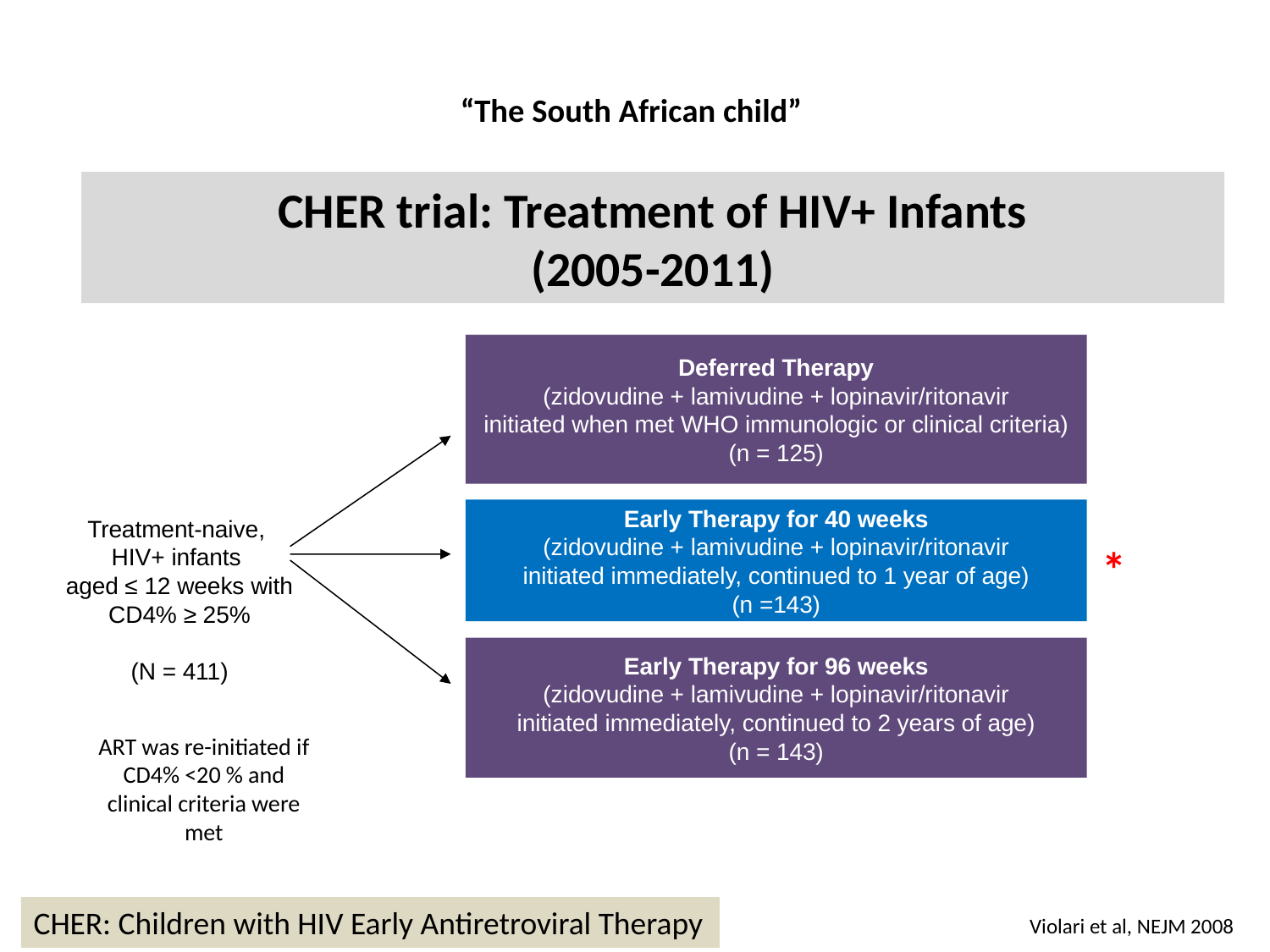

“The South African child”
CHER trial: Treatment of HIV+ Infants
(2005-2011)
Deferred Therapy
(zidovudine + lamivudine + lopinavir/ritonavir
initiated when met WHO immunologic or clinical criteria)
(n = 125)

Early Therapy for 40 weeks
(zidovudine + lamivudine + lopinavir/ritonavir
initiated immediately, continued to 1 year of age)
(n =143)
Treatment-naive,
HIV+ infants
aged ≤ 12 weeks with
CD4% ≥ 25%

(N = 411)
*

Early Therapy for 96 weeks
(zidovudine + lamivudine + lopinavir/ritonavir
initiated immediately, continued to 2 years of age)
(n = 143)
ART was re-initiated if CD4% <20 % and clinical criteria were met
CHER: Children with HIV Early Antiretroviral Therapy
Violari et al, NEJM 2008